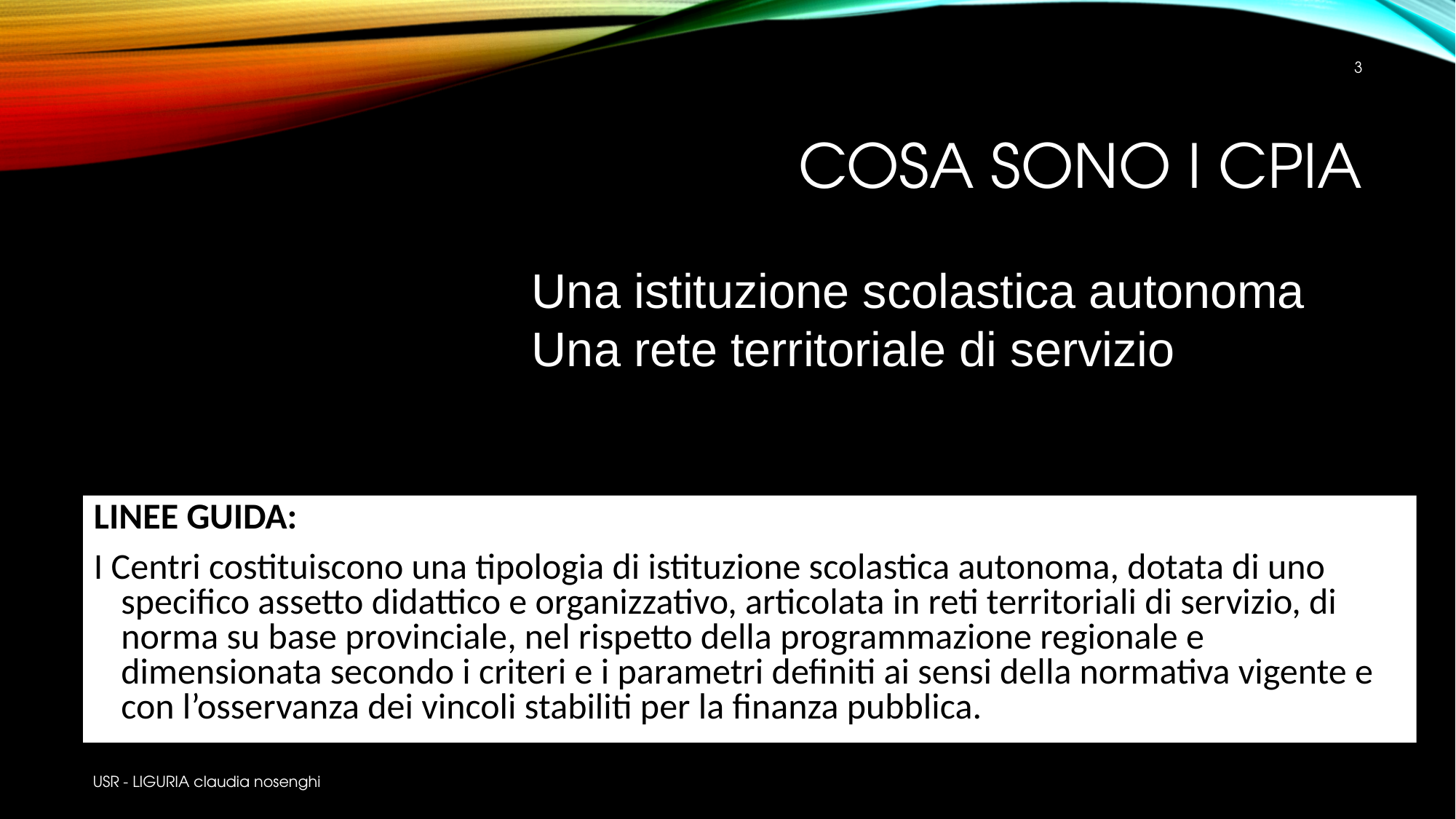

3
# COSA SONO I CPIA
Una istituzione scolastica autonoma
Una rete territoriale di servizio
LINEE GUIDA:
I Centri costituiscono una tipologia di istituzione scolastica autonoma, dotata di uno specifico assetto didattico e organizzativo, articolata in reti territoriali di servizio, di norma su base provinciale, nel rispetto della programmazione regionale e dimensionata secondo i criteri e i parametri definiti ai sensi della normativa vigente e con l’osservanza dei vincoli stabiliti per la finanza pubblica.
USR - LIGURIA claudia nosenghi